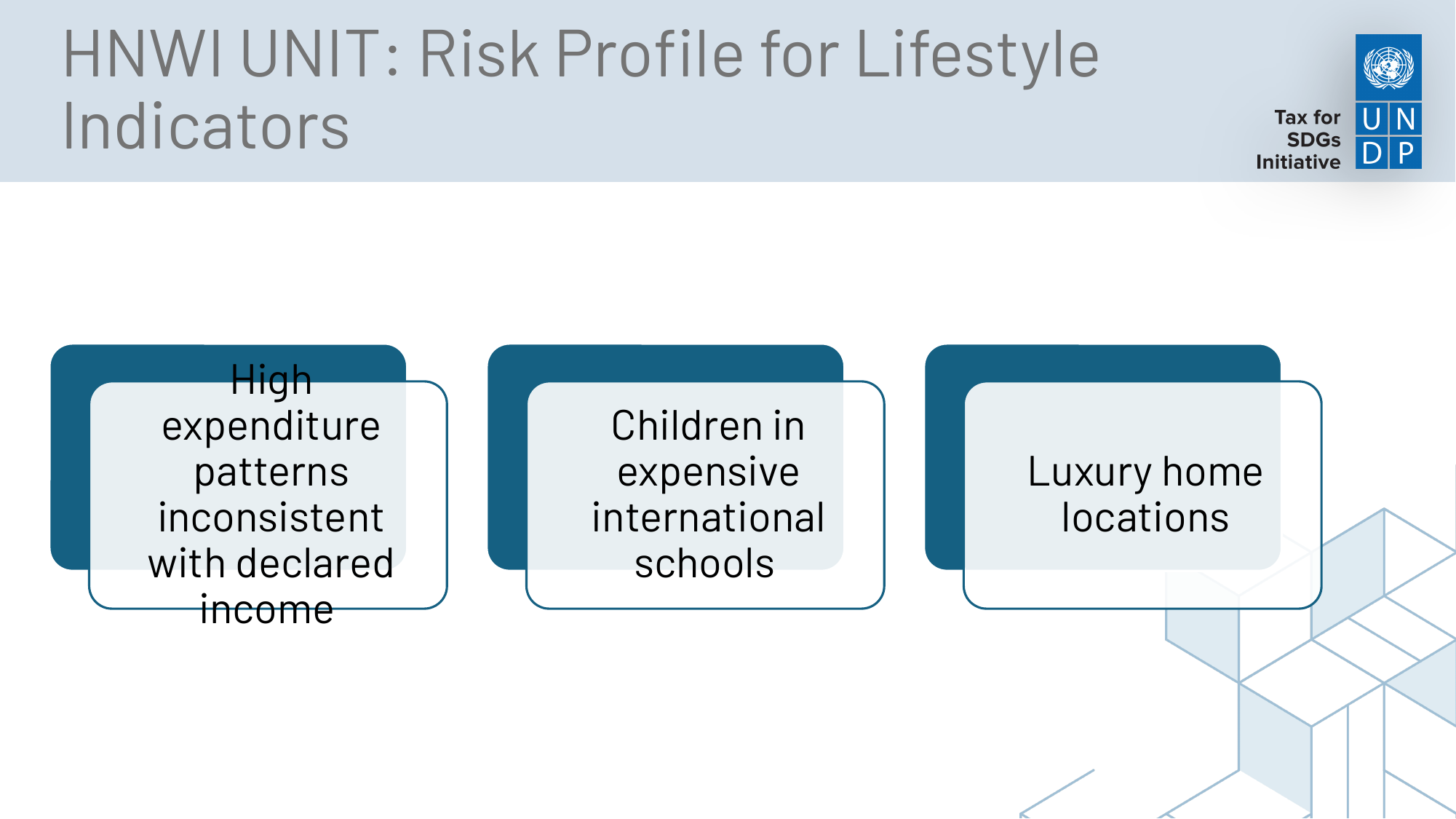

# HNWI UNIT: Risk Profile for Lifestyle Indicators
High expenditure patterns inconsistent with declared income
Children in expensive international schools
Luxury home locations